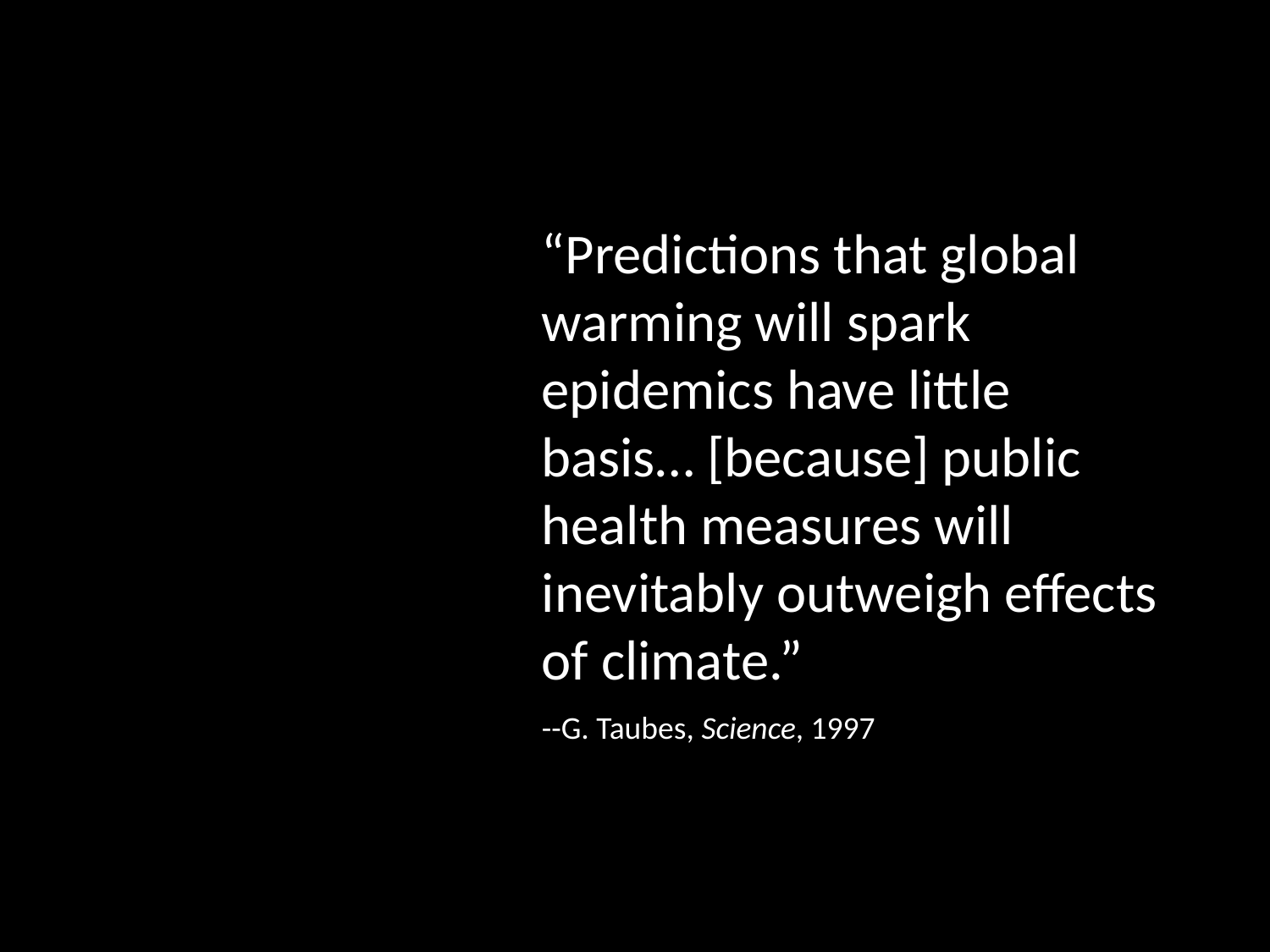

“Predictions that global warming will spark epidemics have little basis… [because] public health measures will inevitably outweigh effects of climate.”
--G. Taubes, Science, 1997